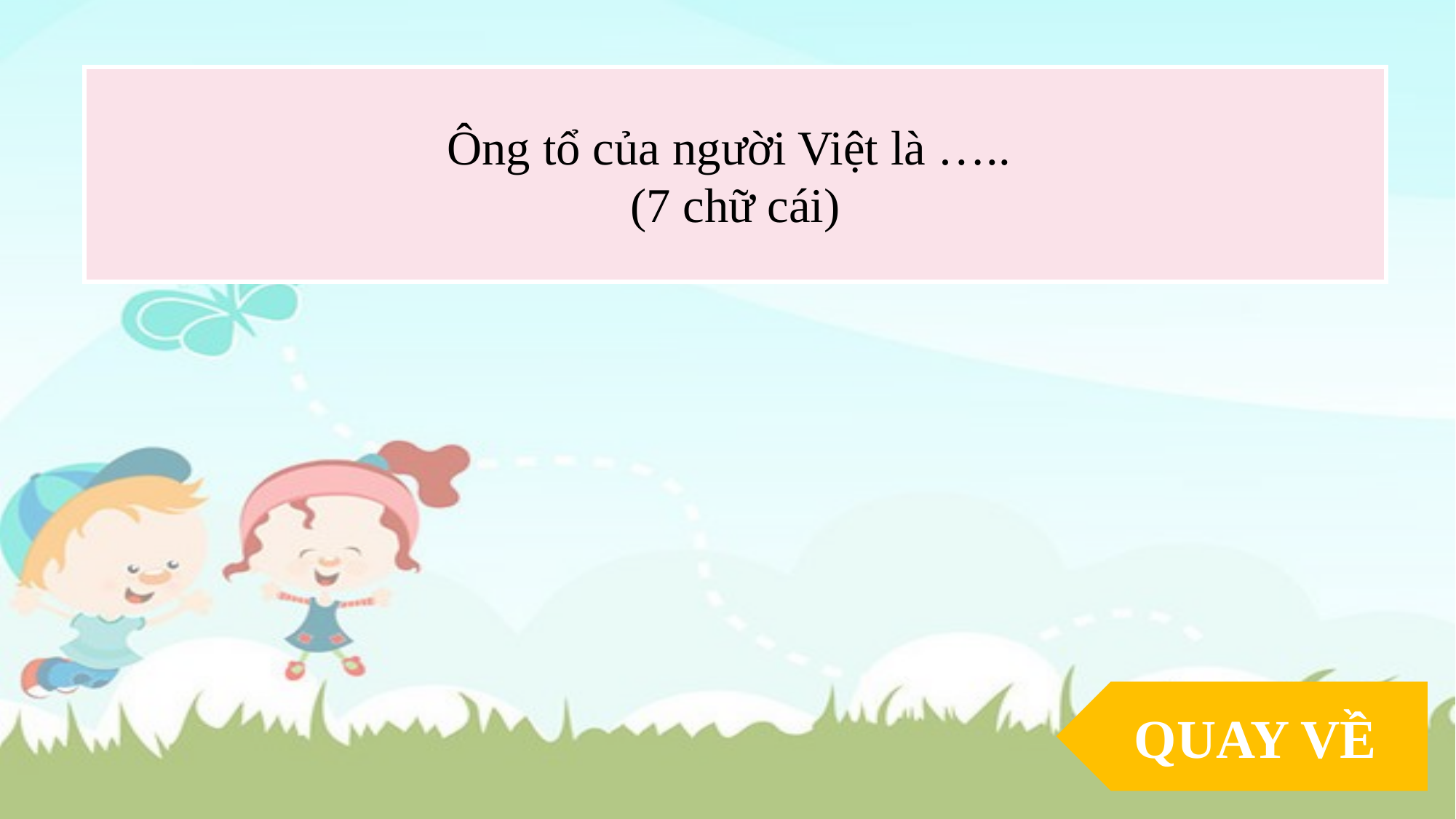

Ông tổ của người Việt là …..
(7 chữ cái)
QUAY VỀ